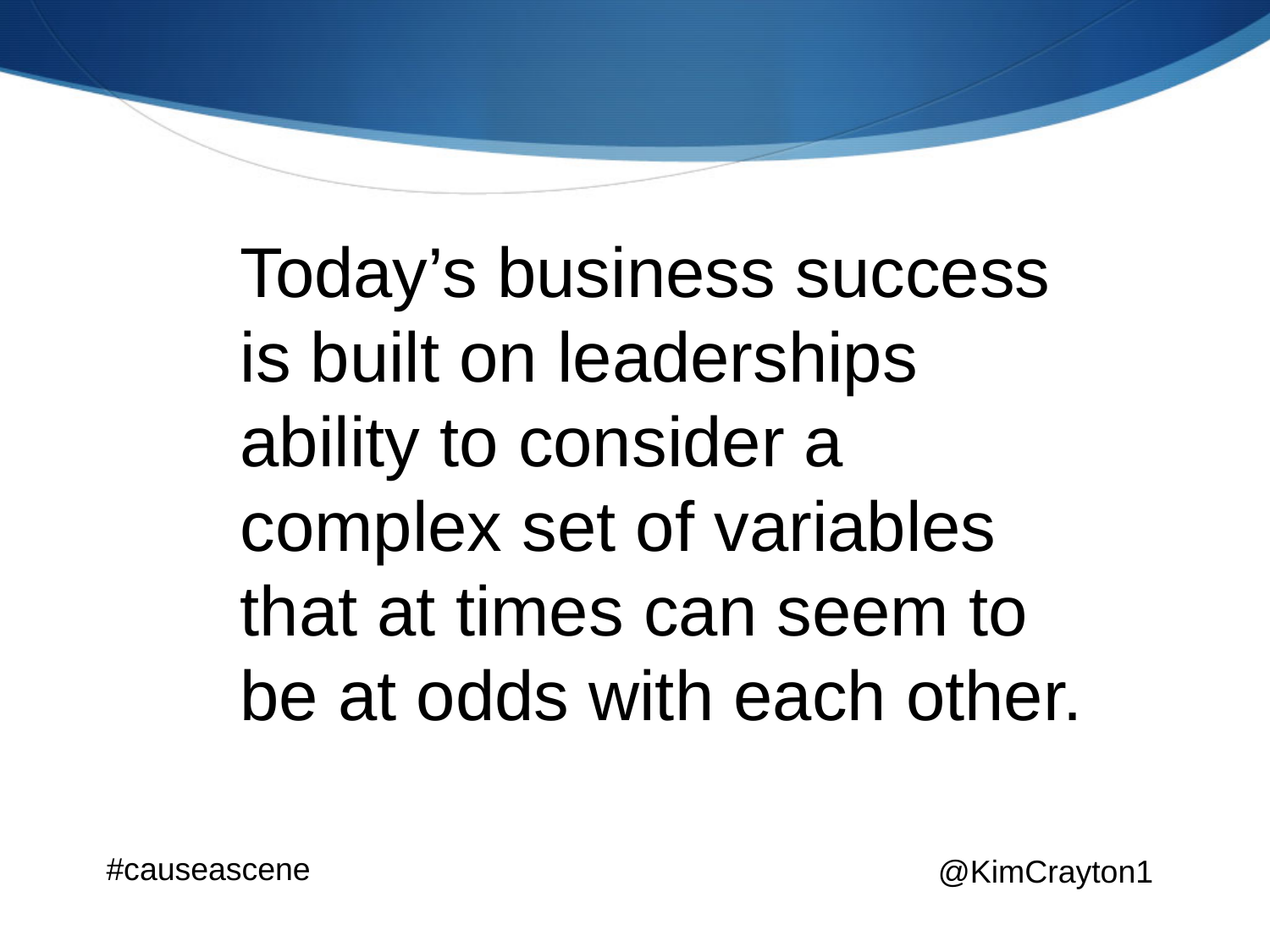

Today’s business success is built on leaderships ability to consider a complex set of variables that at times can seem to be at odds with each other.
#causeascene
@KimCrayton1